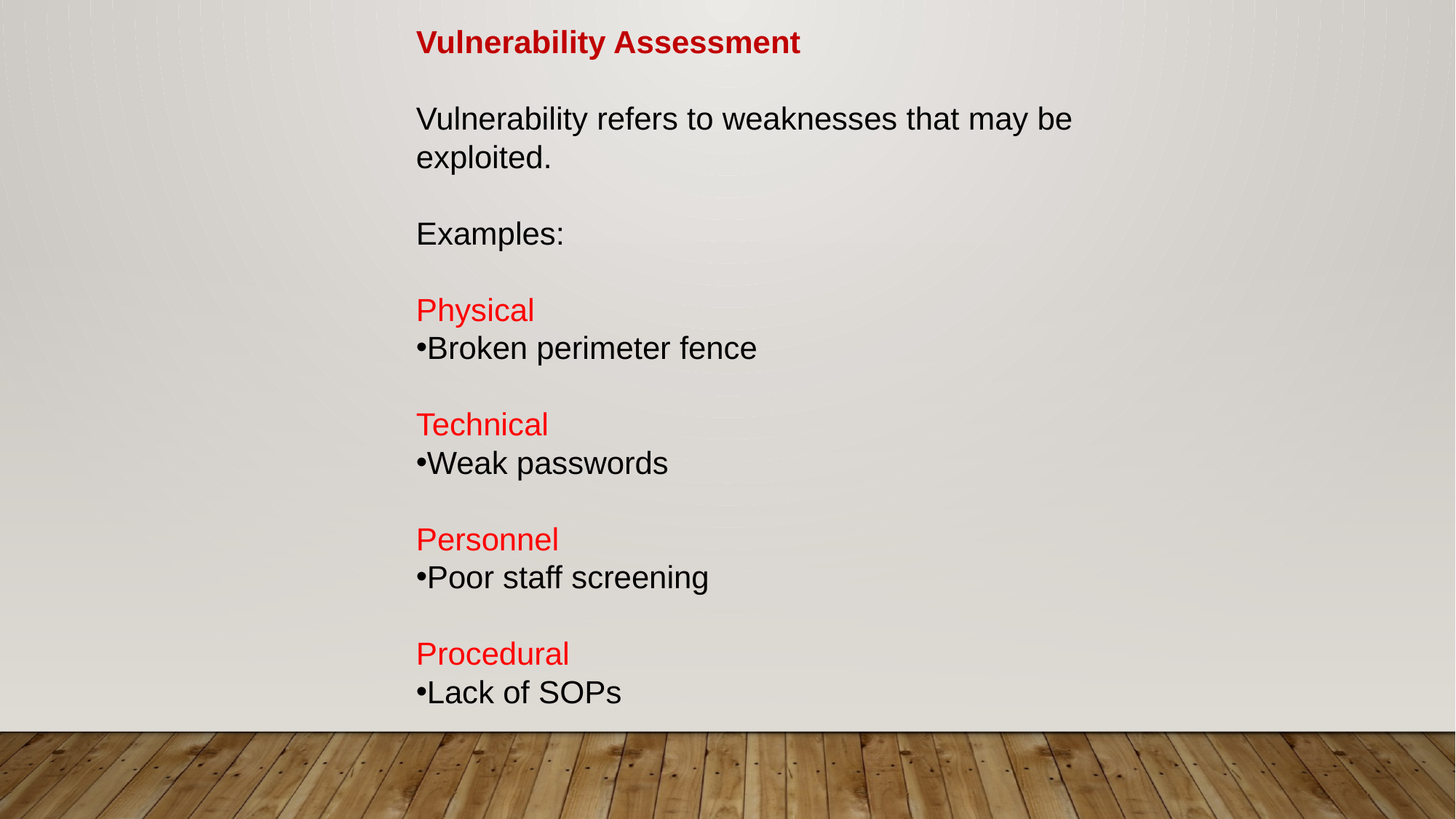

Vulnerability Assessment

Vulnerability refers to weaknesses that may be exploited.

Examples:

Physical
Broken perimeter fence

Technical
Weak passwords

Personnel
Poor staff screening

Procedural
Lack of SOPs